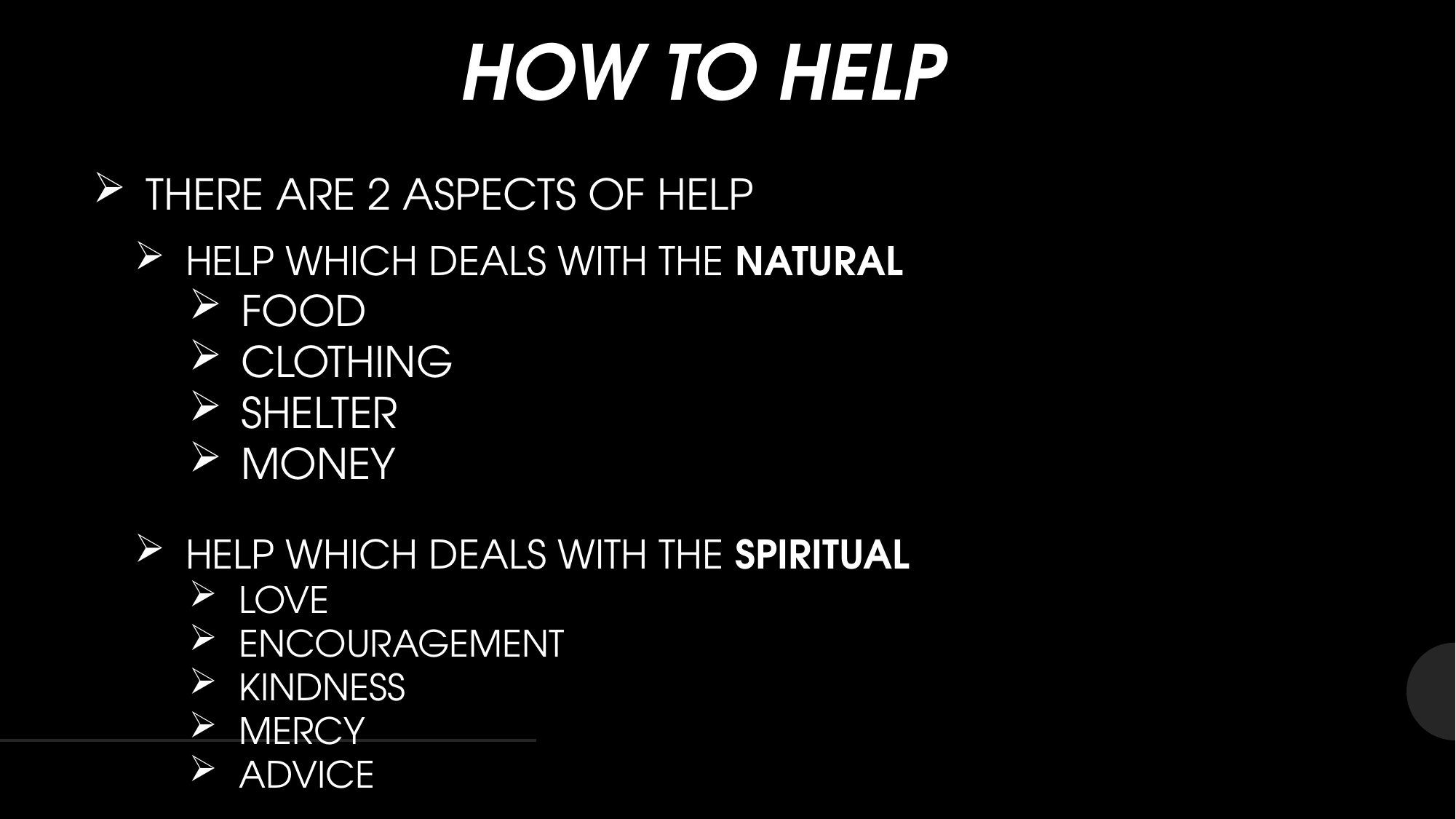

# HOW TO HELP
 THERE ARE 2 ASPECTS OF HELP

 HELP WHICH DEALS WITH THE NATURAL
 FOOD
 CLOTHING
 SHELTER
 MONEY

 HELP WHICH DEALS WITH THE SPIRITUAL
 LOVE
 ENCOURAGEMENT
 KINDNESS
 MERCY
 ADVICE